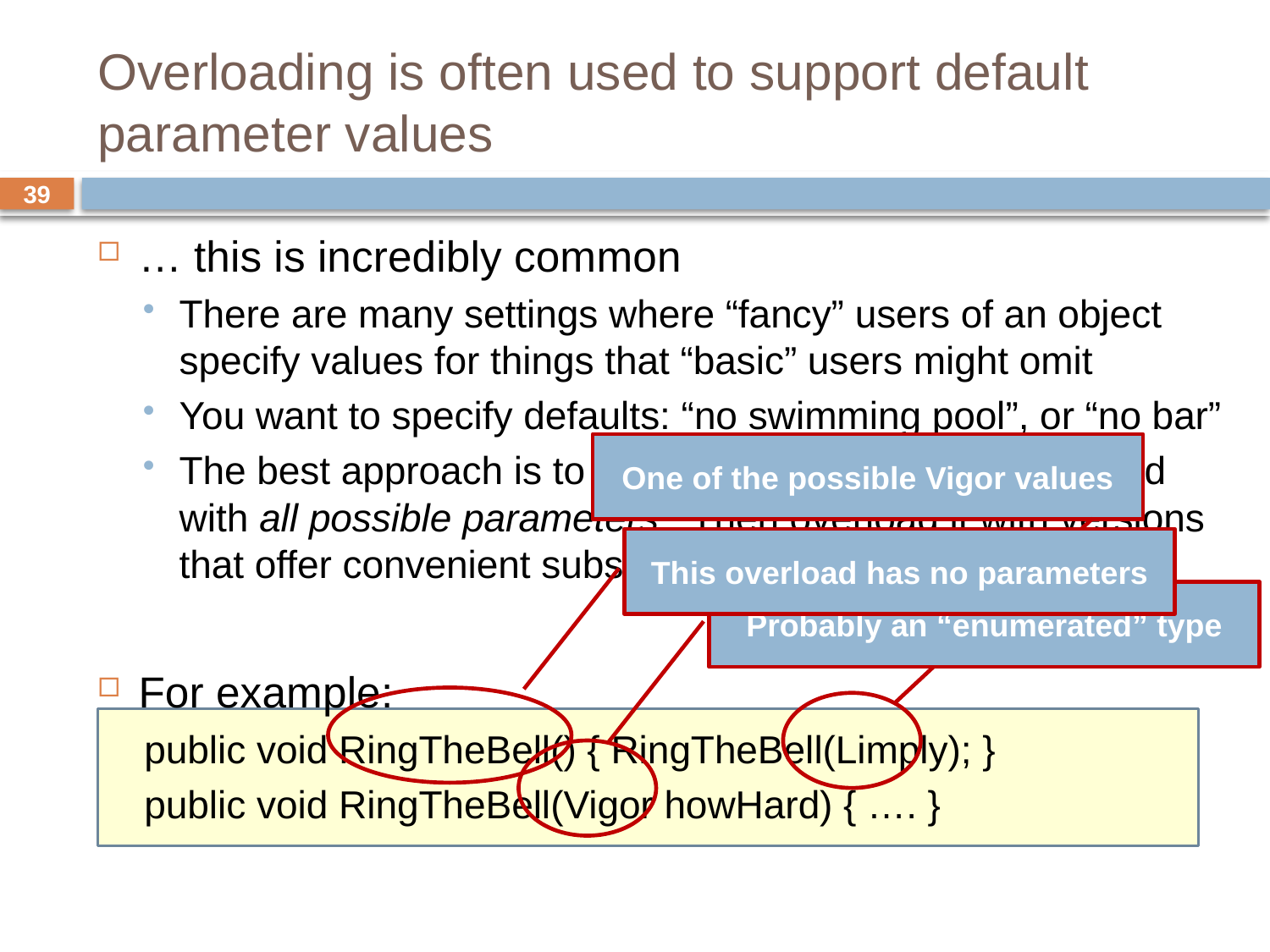

# Overloading is often used to support default parameter values
39
… this is incredibly common
There are many settings where “fancy” users of an object specify values for things that “basic” users might omit
You want to specify defaults: “no swimming pool”, or “no bar”
The best approach is to define one constructor or method with all possible parameters.  Then overload it with versions that offer convenient subsets.  They call the “real” version

For example:
public void RingTheBell() { RingTheBell(Limply); }
public void RingTheBell(Vigor howHard) { …. }
One of the possible Vigor values

This overload has no parameters

Probably an “enumerated” type